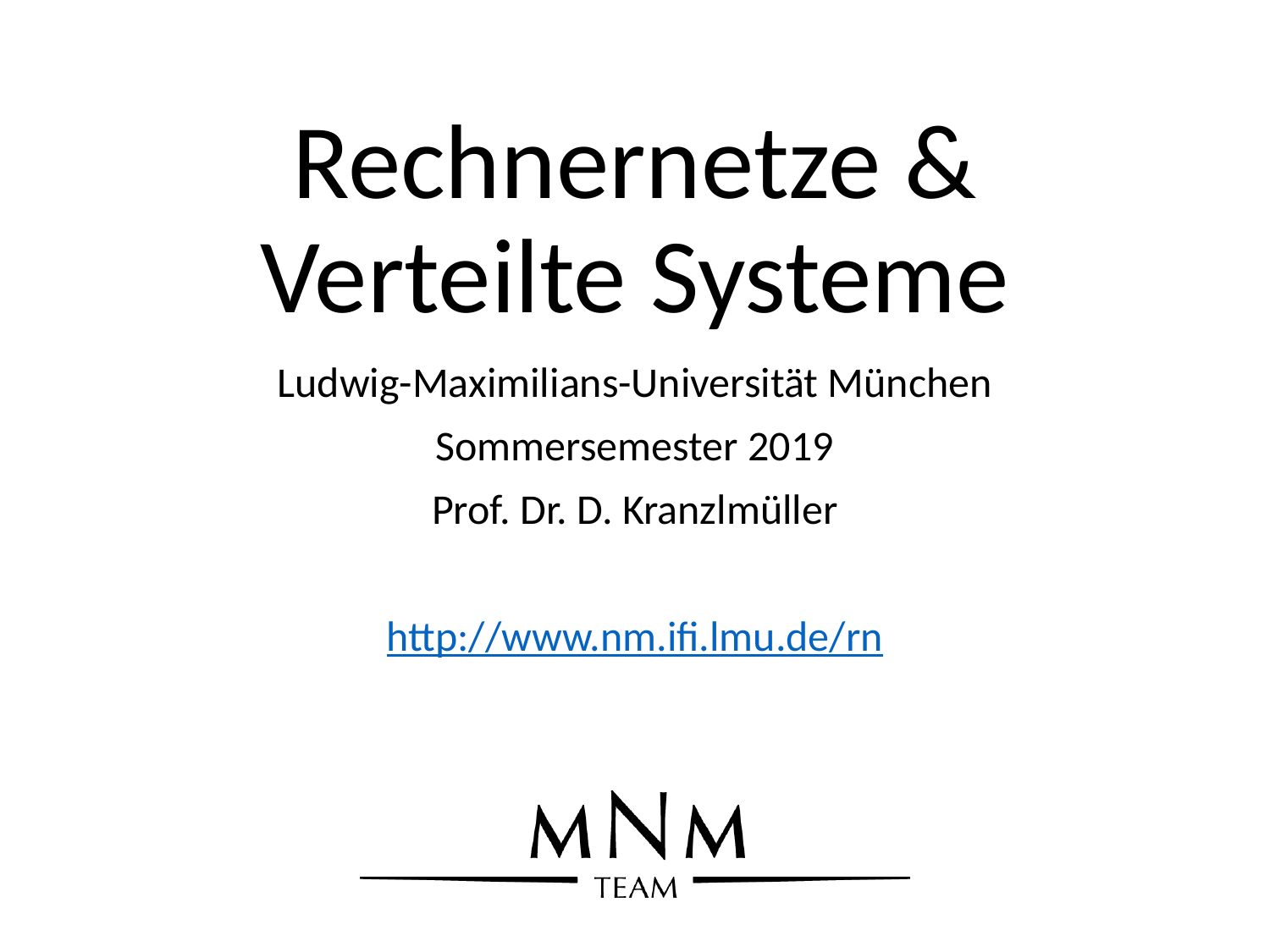

# Rechnernetze & Verteilte Systeme
Ludwig-Maximilians-Universität München
Sommersemester 2019
Prof. Dr. D. Kranzlmüller

http://www.nm.ifi.lmu.de/rn